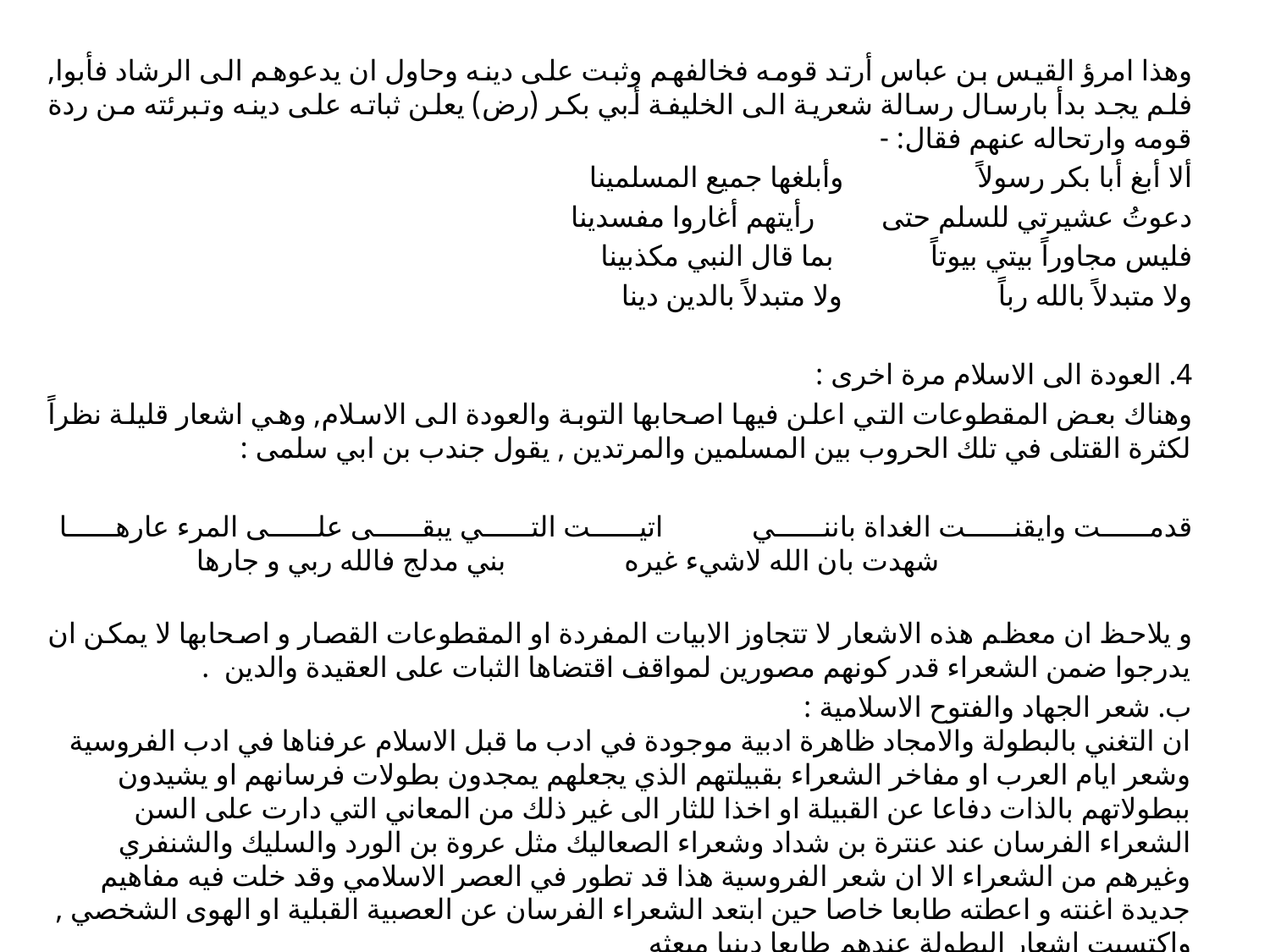

وهذا امرؤ القيس بن عباس أرتد قومه فخالفهم وثبت على دينه وحاول ان يدعوهم الى الرشاد فأبوا, فلم يجد بدأ بارسال رسالة شعرية الى الخليفة أبي بكر (رض) يعلن ثباته على دينه وتبرئته من ردة قومه وارتحاله عنهم فقال: -
ألا أبغ أبا بكر رسولاً                  وأبلغها جميع المسلمينا
دعوتُ عشيرتي للسلم حتى         رأيتهم أغاروا مفسدينا
فليس مجاوراً بيتي بيوتاً             بما قال النبي مكذبينا
ولا متبدلاً بالله رباً                     ولا متبدلاً بالدين دينا

4. العودة الى الاسلام مرة اخرى :
وهناك بعض المقطوعات التي اعلن فيها اصحابها التوبة والعودة الى الاسلام, وهي اشعار قليلة نظراً لكثرة القتلى في تلك الحروب بين المسلمين والمرتدين , يقول جندب بن ابي سلمى :

قدمت وايقنت الغداة بانني            اتيت التي يبقى على المرء عارها 
                                  شهدت بان الله لاشيء غيره                بني مدلج فالله ربي و جارها
و يلاحظ ان معظم هذه الاشعار لا تتجاوز الابيات المفردة او المقطوعات القصار و اصحابها لا يمكن ان يدرجوا ضمن الشعراء قدر كونهم مصورين لمواقف اقتضاها الثبات على العقيدة والدين  .
ب. شعر الجهاد والفتوح الاسلامية :
ان التغني بالبطولة والامجاد ظاهرة ادبية موجودة في ادب ما قبل الاسلام عرفناها في ادب الفروسية وشعر ايام العرب او مفاخر الشعراء بقبيلتهم الذي يجعلهم يمجدون بطولات فرسانهم او يشيدون ببطولاتهم بالذات دفاعا عن القبيلة او اخذا للثار الى غير ذلك من المعاني التي دارت على السن الشعراء الفرسان عند عنترة بن شداد وشعراء الصعاليك مثل عروة بن الورد والسليك والشنفري وغيرهم من الشعراء الا ان شعر الفروسية هذا قد تطور في العصر الاسلامي وقد خلت فيه مفاهيم جديدة اغنته و اعطته طابعا خاصا حين ابتعد الشعراء الفرسان عن العصبية القبلية او الهوى الشخصي , واكتسبت اشعار البطولة عندهم طابعا دينيا مبعثه